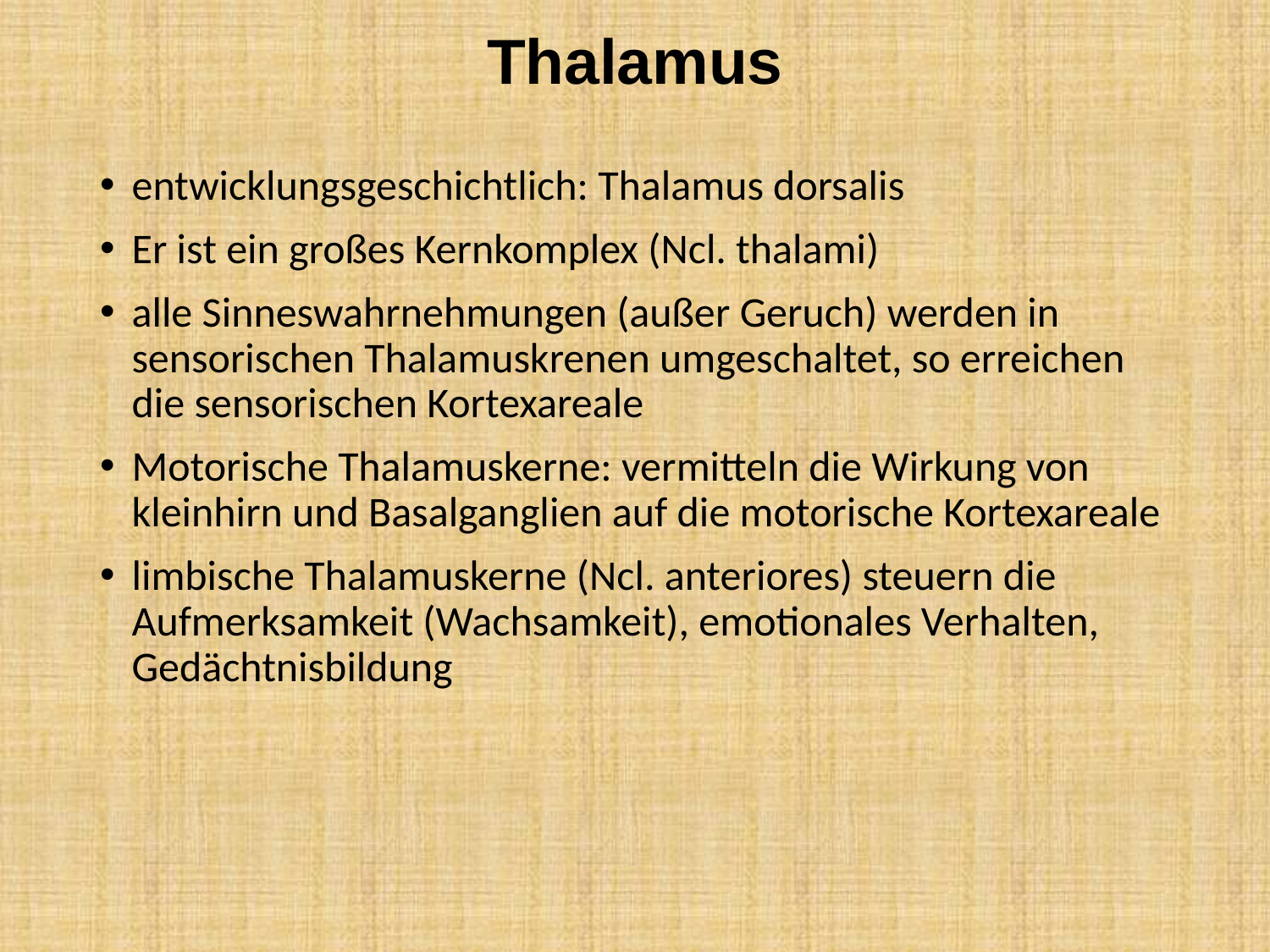

# Thalamus
entwicklungsgeschichtlich: Thalamus dorsalis
Er ist ein großes Kernkomplex (Ncl. thalami)
alle Sinneswahrnehmungen (außer Geruch) werden in sensorischen Thalamuskrenen umgeschaltet, so erreichen die sensorischen Kortexareale
Motorische Thalamuskerne: vermitteln die Wirkung von kleinhirn und Basalganglien auf die motorische Kortexareale
limbische Thalamuskerne (Ncl. anteriores) steuern die Aufmerksamkeit (Wachsamkeit), emotionales Verhalten, Gedächtnisbildung